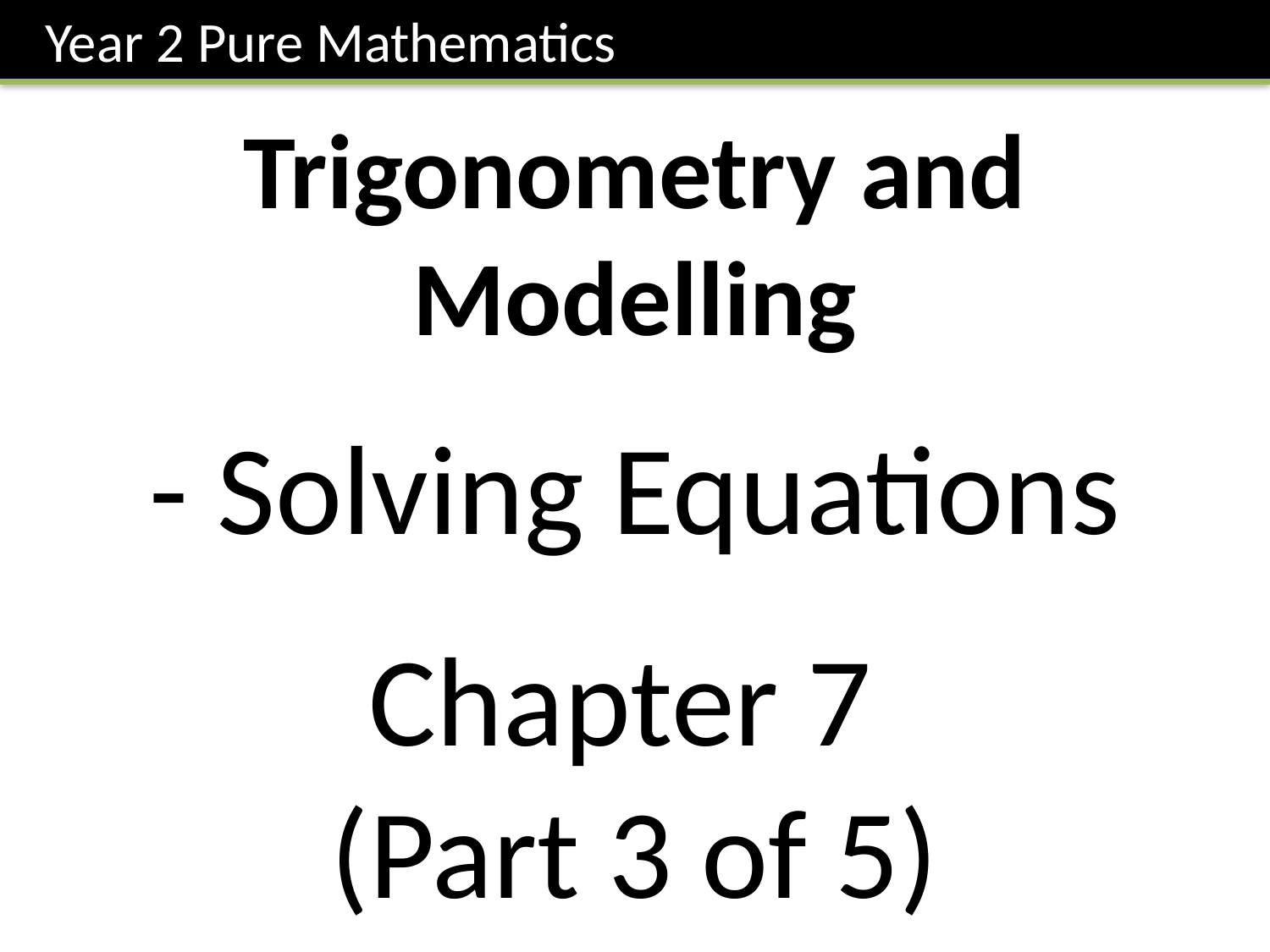

Year 2 Pure Mathematics
Trigonometry and Modelling

- Solving Equations

Chapter 7
(Part 3 of 5)